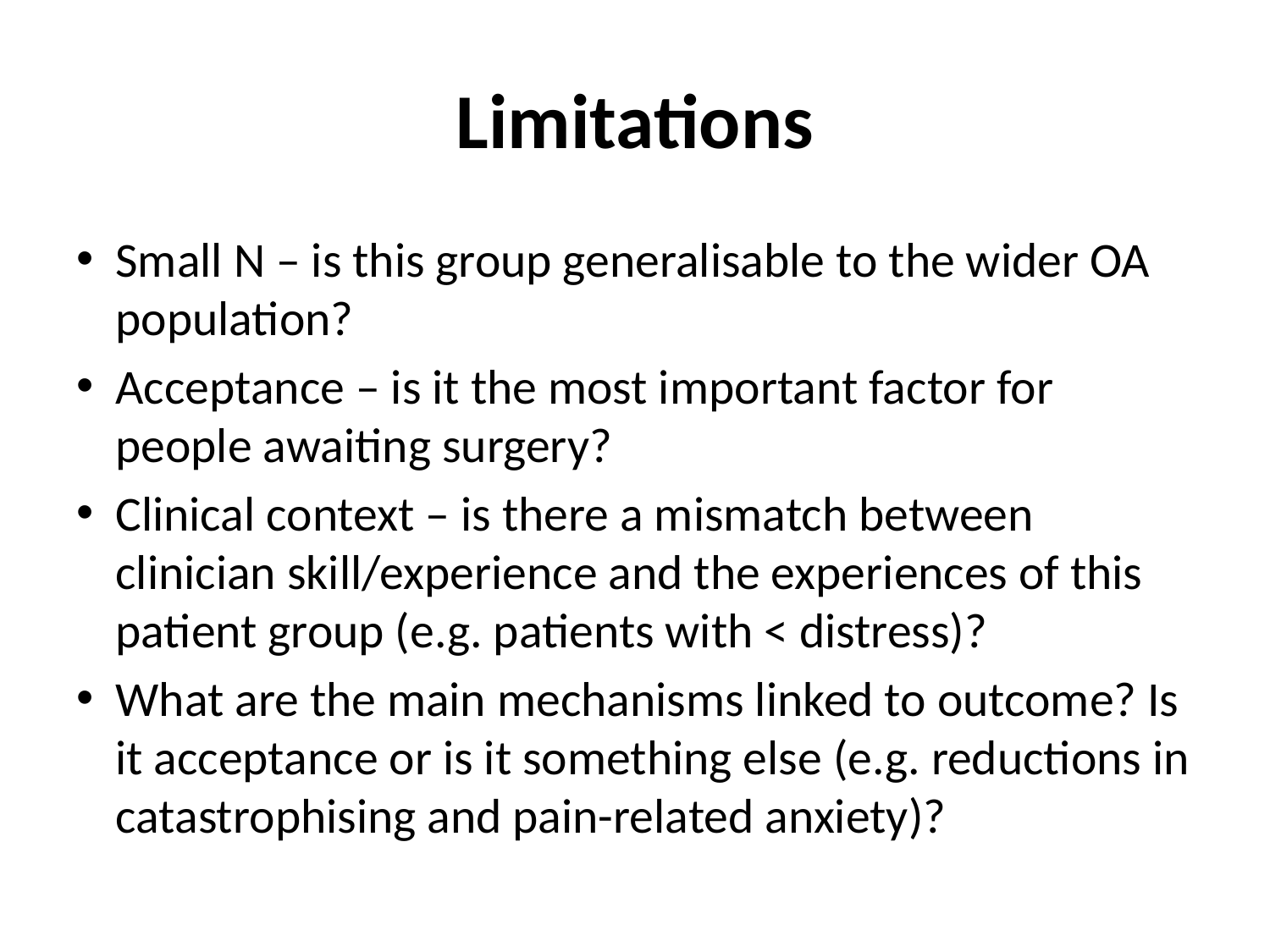

# Limitations
Small N – is this group generalisable to the wider OA population?
Acceptance – is it the most important factor for people awaiting surgery?
Clinical context – is there a mismatch between clinician skill/experience and the experiences of this patient group (e.g. patients with < distress)?
What are the main mechanisms linked to outcome? Is it acceptance or is it something else (e.g. reductions in catastrophising and pain-related anxiety)?